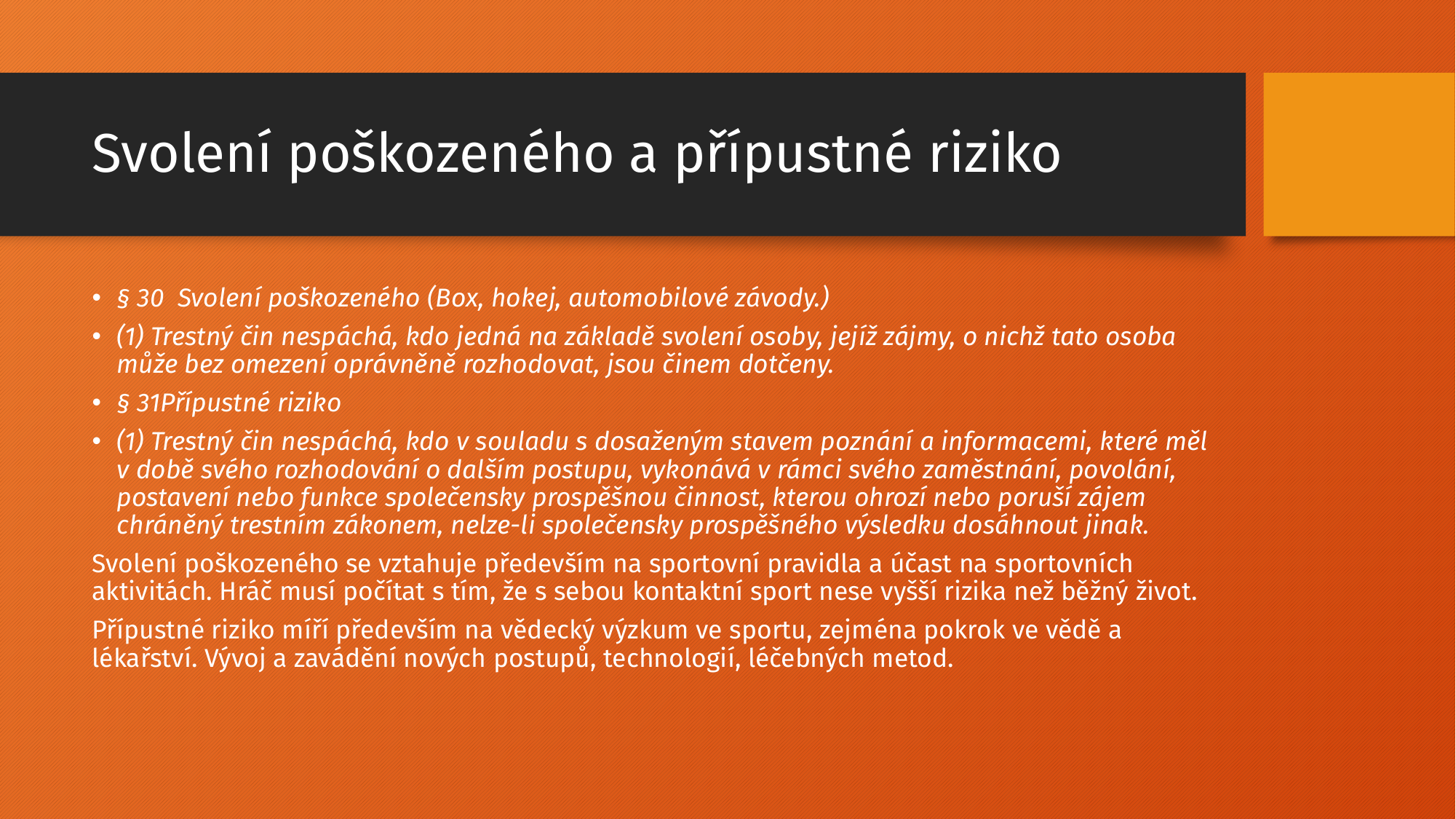

# Svolení poškozeného a přípustné riziko
§ 30  Svolení poškozeného (Box, hokej, automobilové závody.)
(1) Trestný čin nespáchá, kdo jedná na základě svolení osoby, jejíž zájmy, o nichž tato osoba může bez omezení oprávněně rozhodovat, jsou činem dotčeny.
§ 31Přípustné riziko
(1) Trestný čin nespáchá, kdo v souladu s dosaženým stavem poznání a informacemi, které měl v době svého rozhodování o dalším postupu, vykonává v rámci svého zaměstnání, povolání, postavení nebo funkce společensky prospěšnou činnost, kterou ohrozí nebo poruší zájem chráněný trestním zákonem, nelze-li společensky prospěšného výsledku dosáhnout jinak.
Svolení poškozeného se vztahuje především na sportovní pravidla a účast na sportovních aktivitách. Hráč musí počítat s tím, že s sebou kontaktní sport nese vyšší rizika než běžný život.
Přípustné riziko míří především na vědecký výzkum ve sportu, zejména pokrok ve vědě a lékařství. Vývoj a zavádění nových postupů, technologií, léčebných metod.